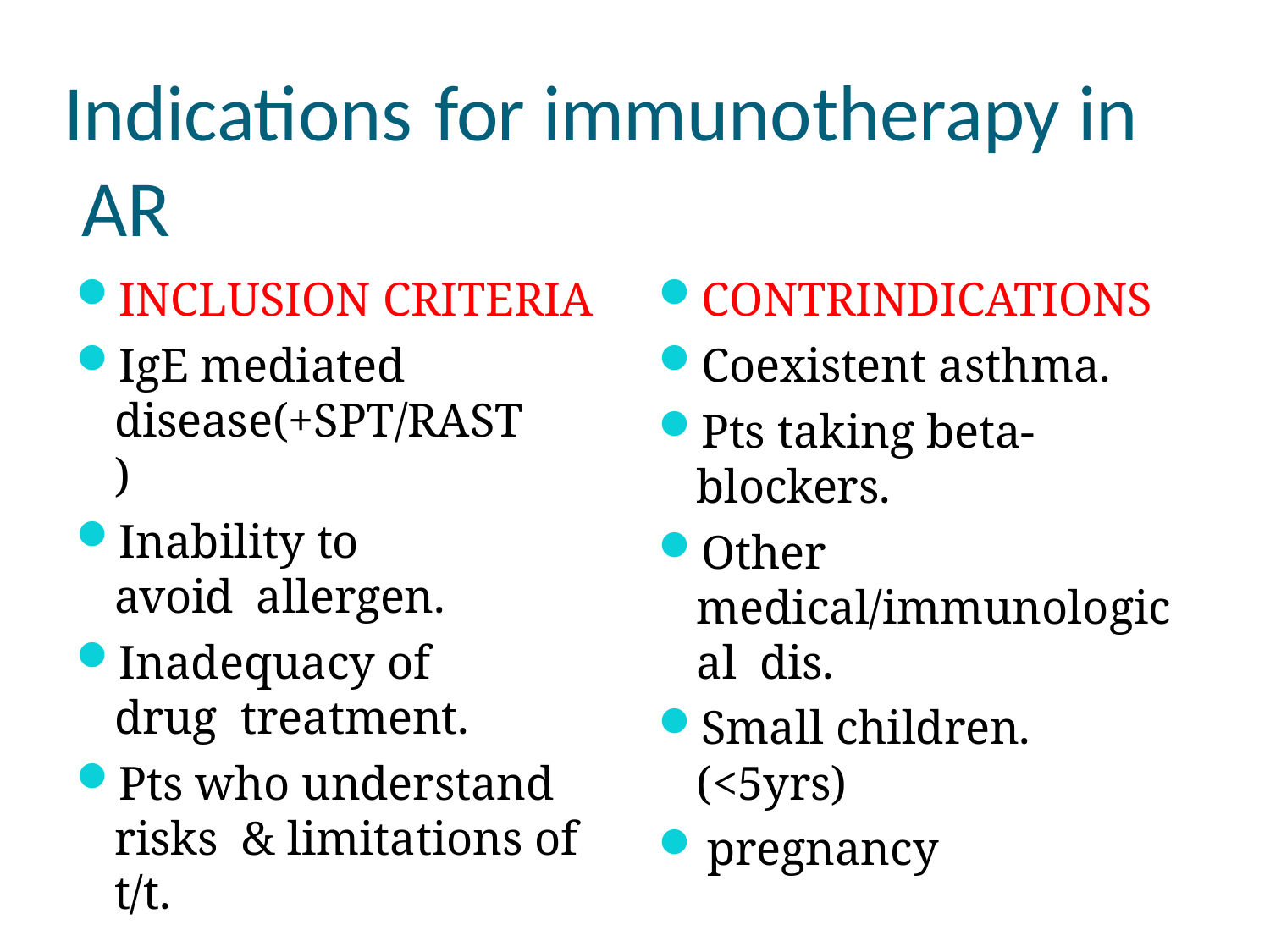

# Indications	for immunotherapy in  AR
INCLUSION CRITERIA
IgE mediated  disease(+SPT/RAST)
Inability to avoid  allergen.
Inadequacy of drug  treatment.
Pts who understand risks  & limitations of t/t.
CONTRINDICATIONS
Coexistent asthma.
Pts taking beta-blockers.
Other  medical/immunological  dis.
Small children.(<5yrs)
pregnancy